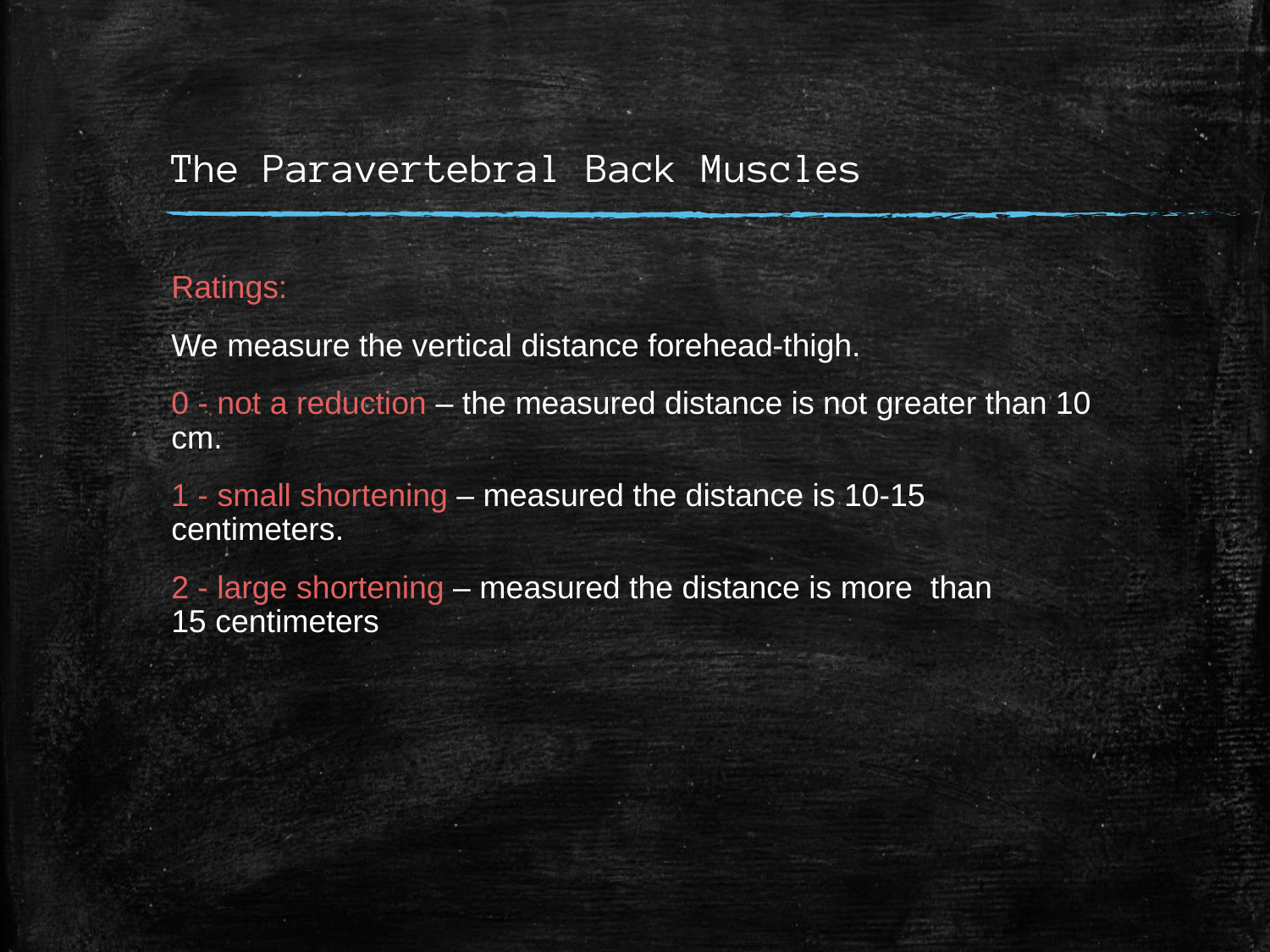

# The Paravertebral Back Muscles
Ratings:
We measure the vertical distance forehead-thigh.
0 - not a reduction – the measured distance is not greater than 10 cm.
1 - small shortening – measured the distance is 10-15 centimeters.
2 - large shortening – measured the distance is more  than
15 centimeters